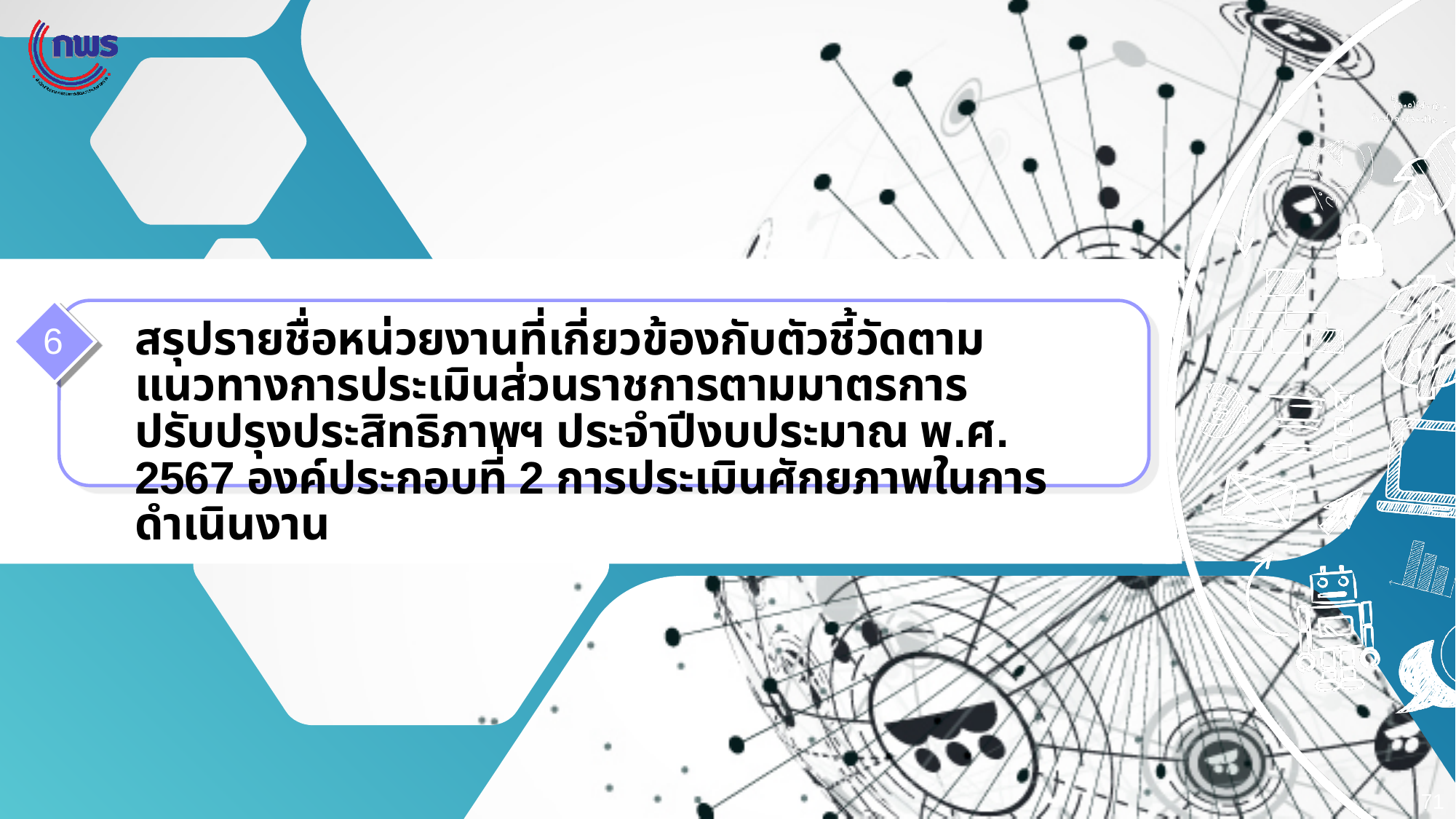

6
สรุปรายชื่อหน่วยงานที่เกี่ยวข้องกับตัวชี้วัดตามแนวทางการประเมินส่วนราชการตามมาตรการปรับปรุงประสิทธิภาพฯ ประจำปีงบประมาณ พ.ศ. 2567 องค์ประกอบที่ 2 การประเมินศักยภาพในการดำเนินงาน
71